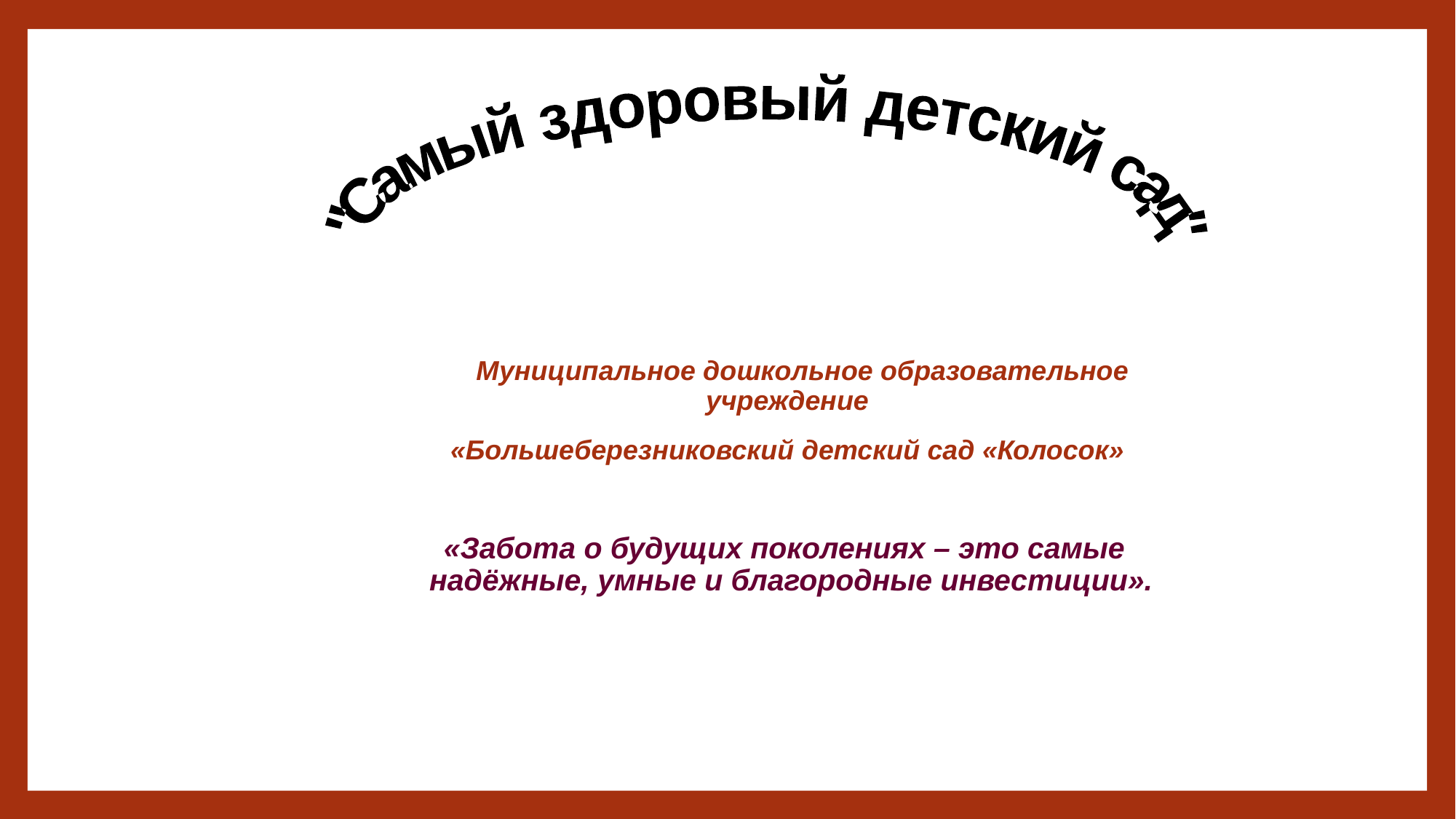

"Самый здоровый детский сад"

     Муниципальное дошкольное образовательное учреждение
       «Большеберезниковский детский сад «Колосок»

 «Забота о будущих поколениях – это самые надёжные, умные и благородные инвестиции».